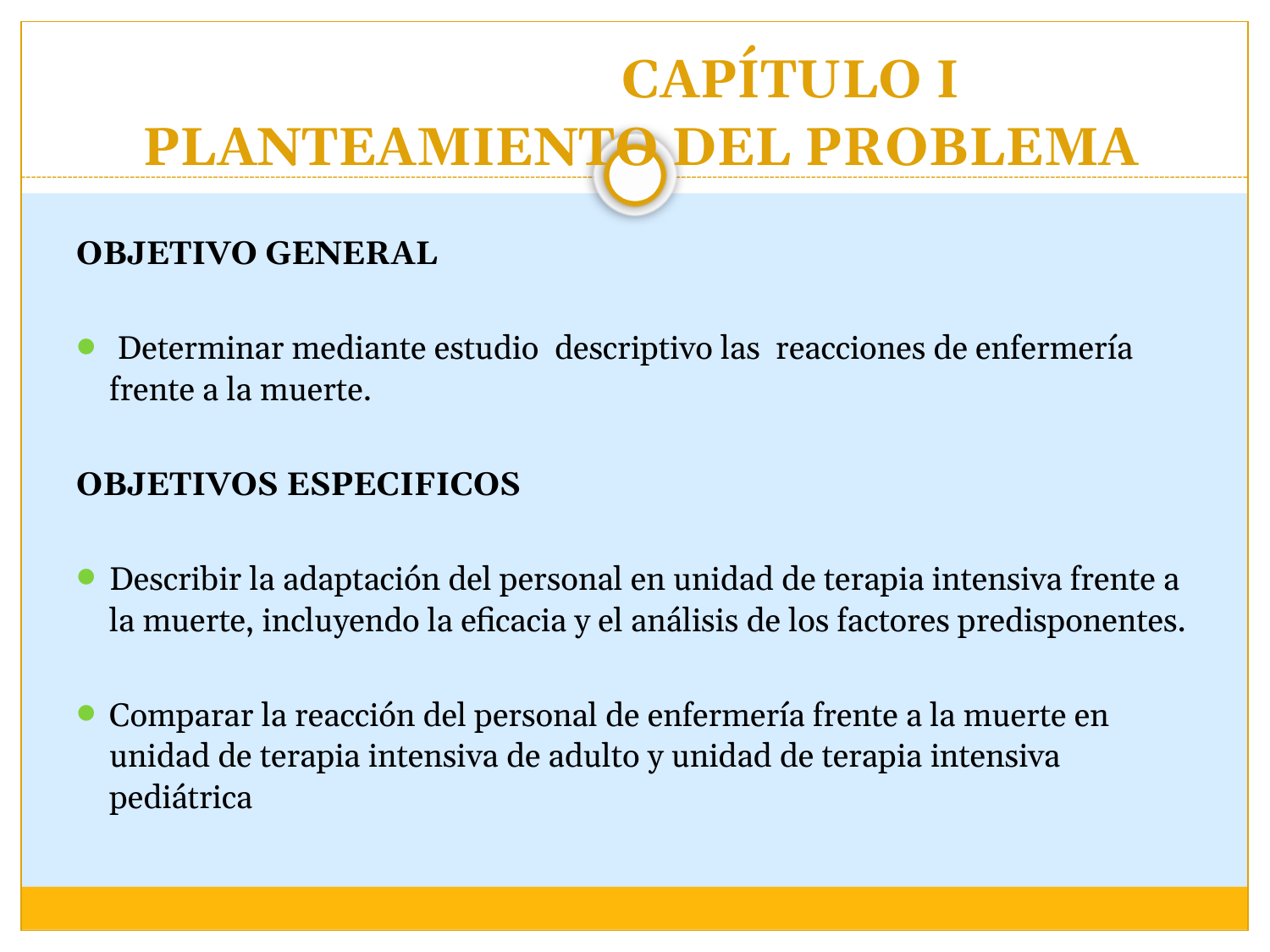

# CAPÍTULO I  PLANTEAMIENTO DEL PROBLEMA
OBJETIVO GENERAL

 Determinar mediante estudio  descriptivo las  reacciones de enfermería frente a la muerte.

OBJETIVOS ESPECIFICOS

Describir la adaptación del personal en unidad de terapia intensiva frente a la muerte, incluyendo la eficacia y el análisis de los factores predisponentes.

Comparar la reacción del personal de enfermería frente a la muerte en unidad de terapia intensiva de adulto y unidad de terapia intensiva pediátrica